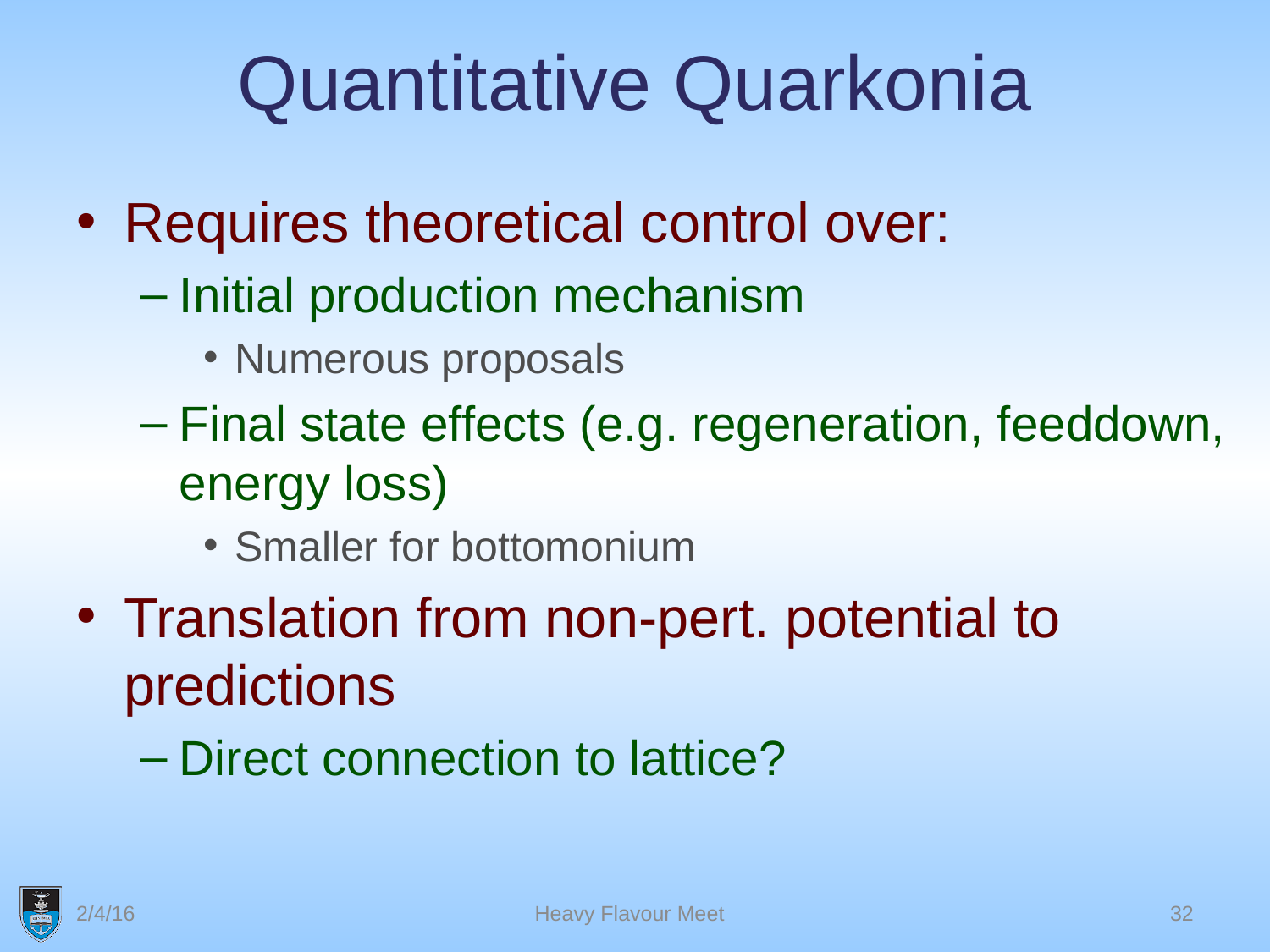

# Quantitative Quarkonia
Requires theoretical control over:
Initial production mechanism
Numerous proposals
Final state effects (e.g. regeneration, feeddown, energy loss)
Smaller for bottomonium
Translation from non-pert. potential to predictions
Direct connection to lattice?
2/4/16
Heavy Flavour Meet
32